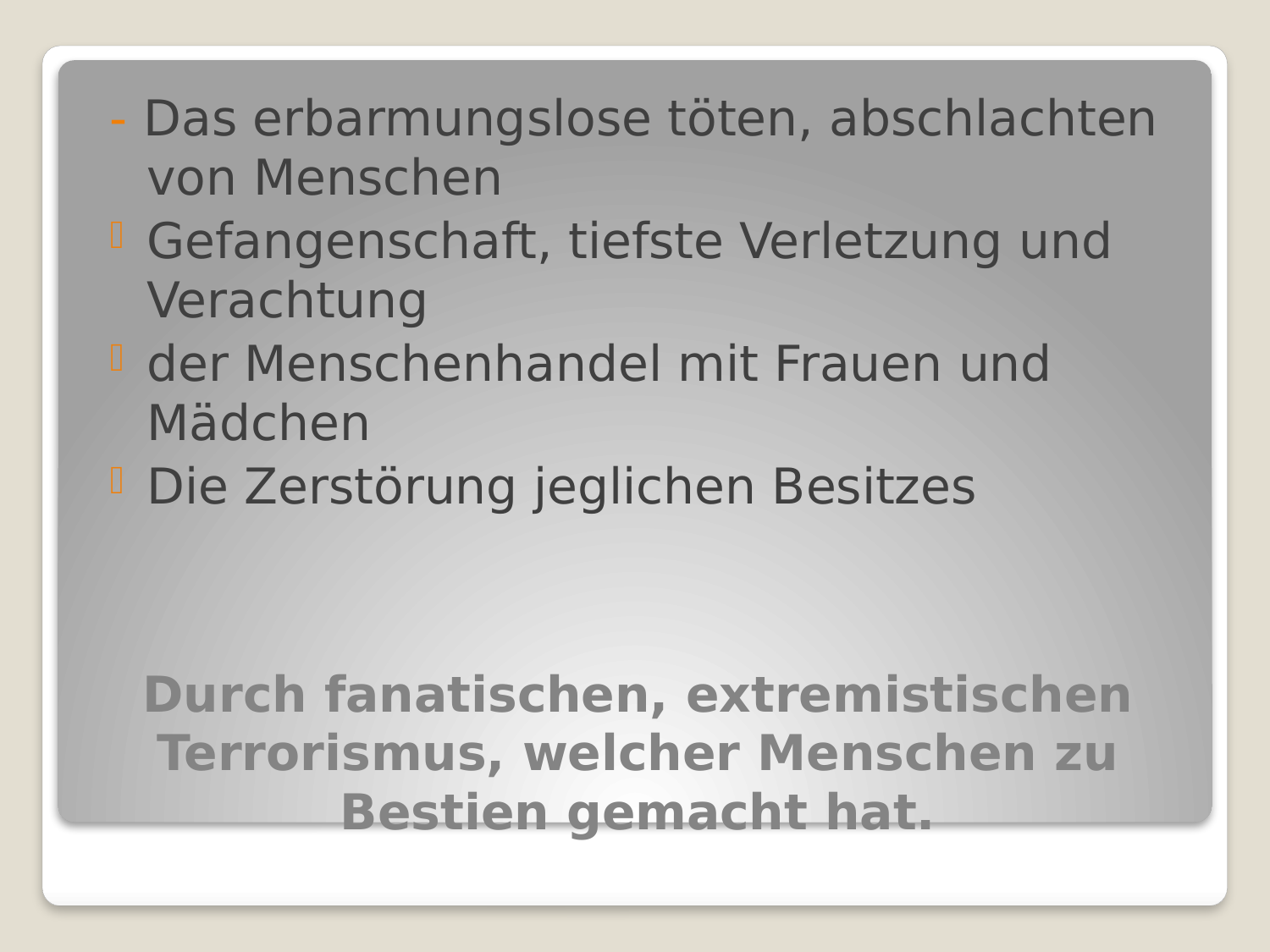

# Durch fanatischen, extremistischen Terrorismus, welcher Menschen zu Bestien gemacht hat.
- Das erbarmungslose töten, abschlachten von Menschen
Gefangenschaft, tiefste Verletzung und Verachtung
der Menschenhandel mit Frauen und Mädchen
Die Zerstörung jeglichen Besitzes